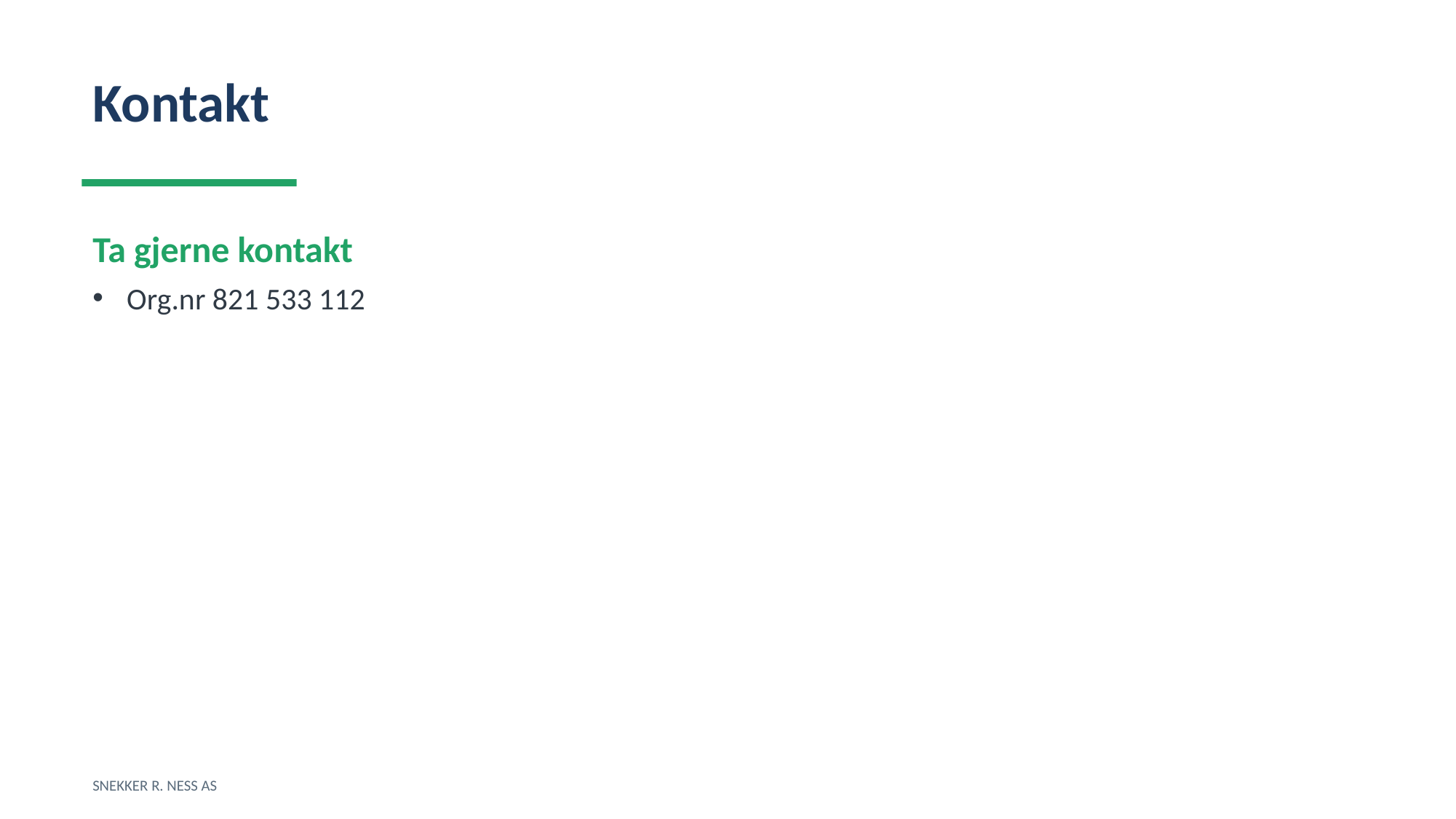

Kontakt

Ta gjerne kontakt
Org.nr 821 533 112
SNEKKER R. NESS AS